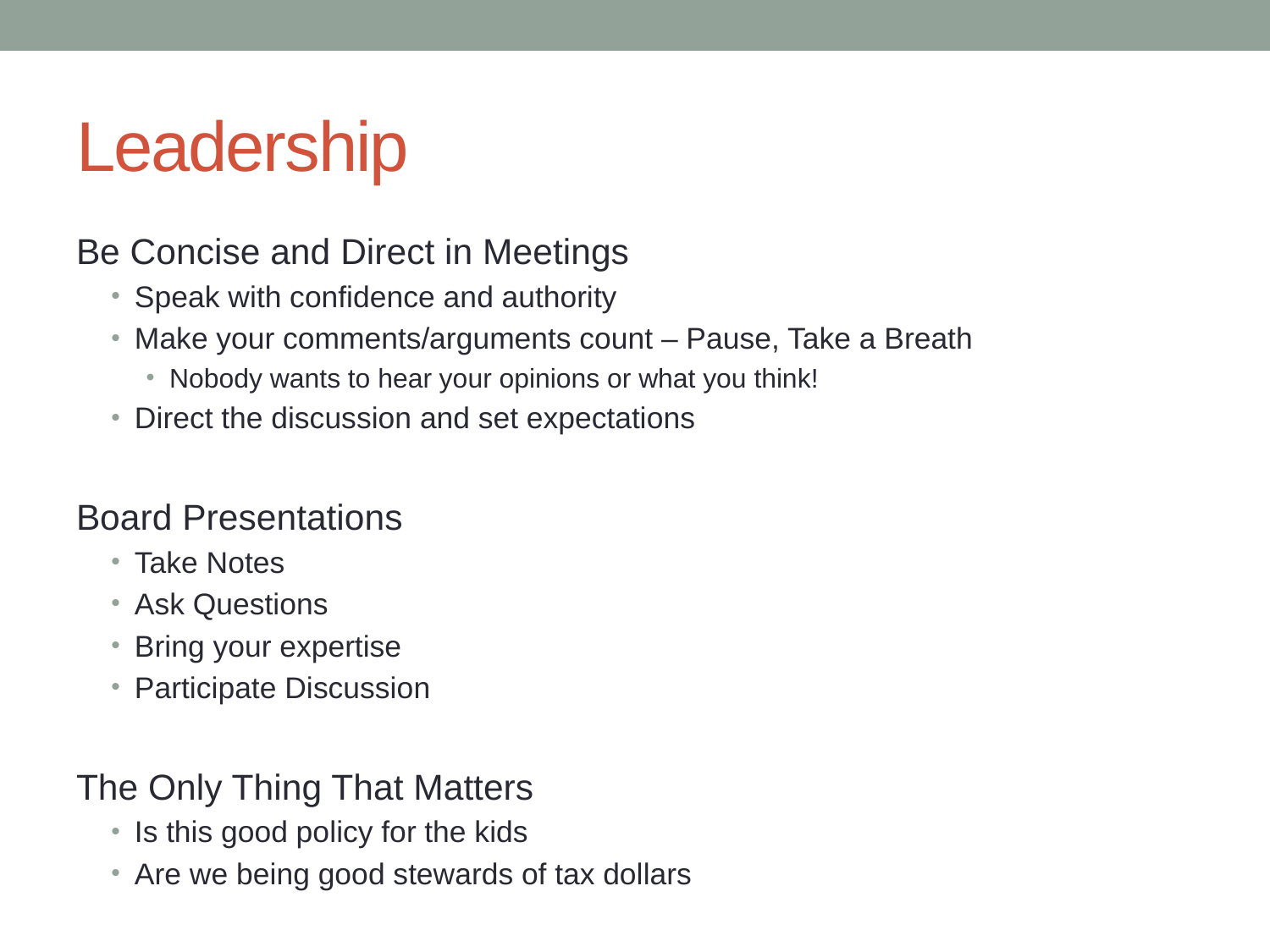

# Leadership
Be Concise and Direct in Meetings
Speak with confidence and authority
Make your comments/arguments count – Pause, Take a Breath
Nobody wants to hear your opinions or what you think!
Direct the discussion and set expectations

Board Presentations
Take Notes
Ask Questions
Bring your expertise
Participate Discussion

The Only Thing That Matters
Is this good policy for the kids
Are we being good stewards of tax dollars